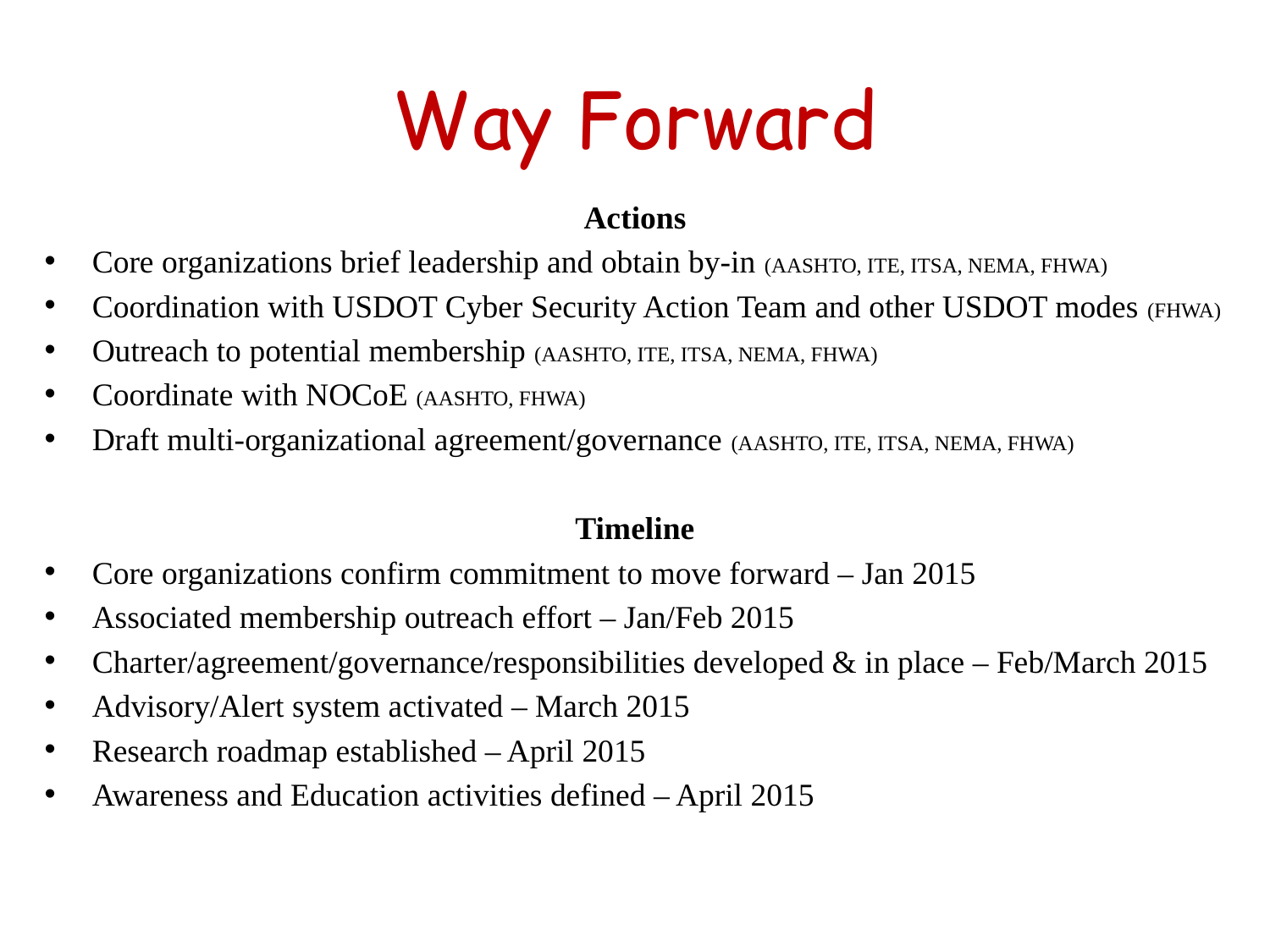

# Way Forward
Actions
Core organizations brief leadership and obtain by-in (AASHTO, ITE, ITSA, NEMA, FHWA)
Coordination with USDOT Cyber Security Action Team and other USDOT modes (FHWA)
Outreach to potential membership (AASHTO, ITE, ITSA, NEMA, FHWA)
Coordinate with NOCoE (AASHTO, FHWA)
Draft multi-organizational agreement/governance (AASHTO, ITE, ITSA, NEMA, FHWA)

Timeline
Core organizations confirm commitment to move forward – Jan 2015
Associated membership outreach effort – Jan/Feb 2015
Charter/agreement/governance/responsibilities developed & in place – Feb/March 2015
Advisory/Alert system activated – March 2015
Research roadmap established – April 2015
Awareness and Education activities defined – April 2015